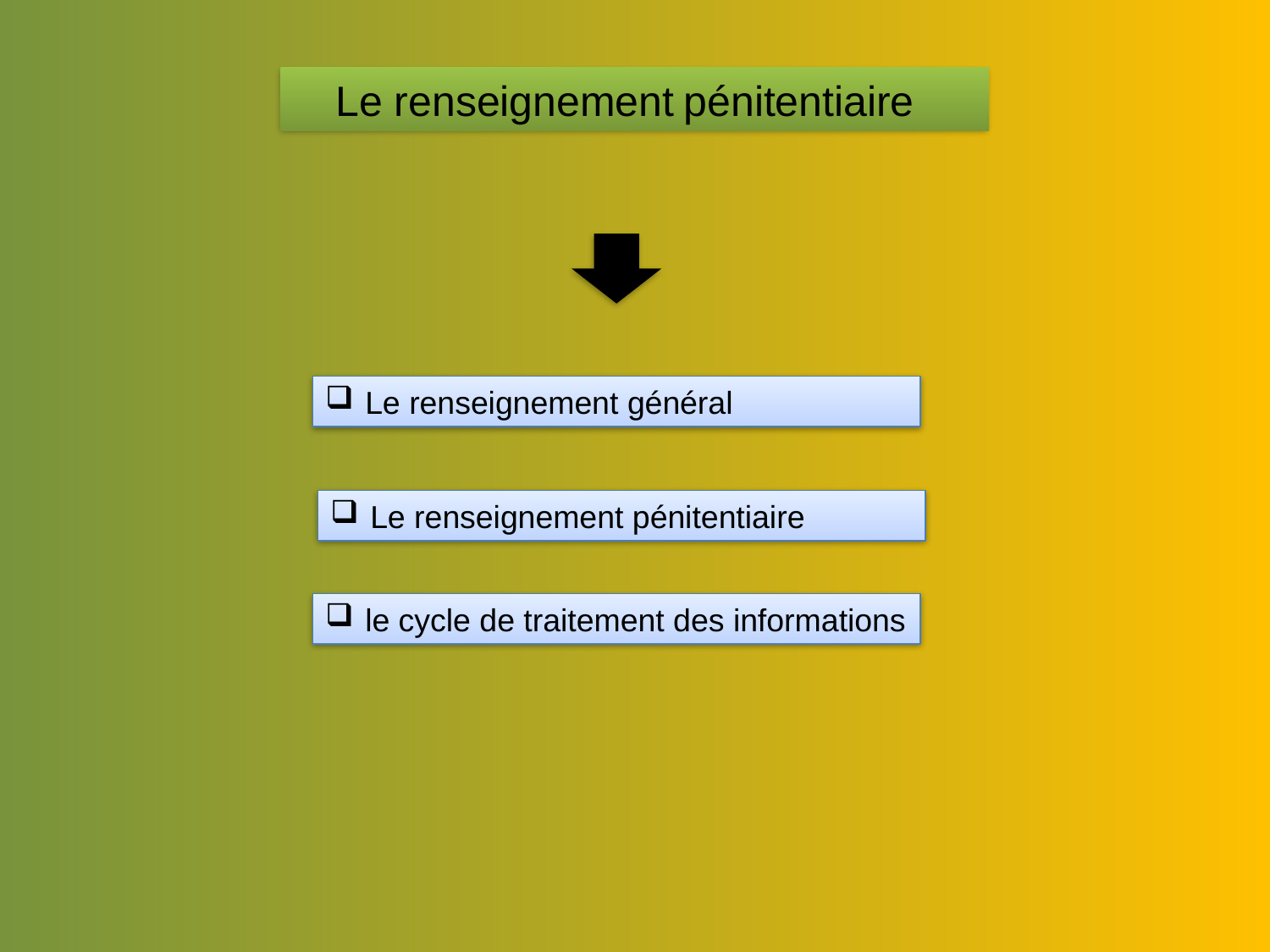

Le renseignement pénitentiaire

Le renseignement général
Le renseignement pénitentiaire
le cycle de traitement des informations